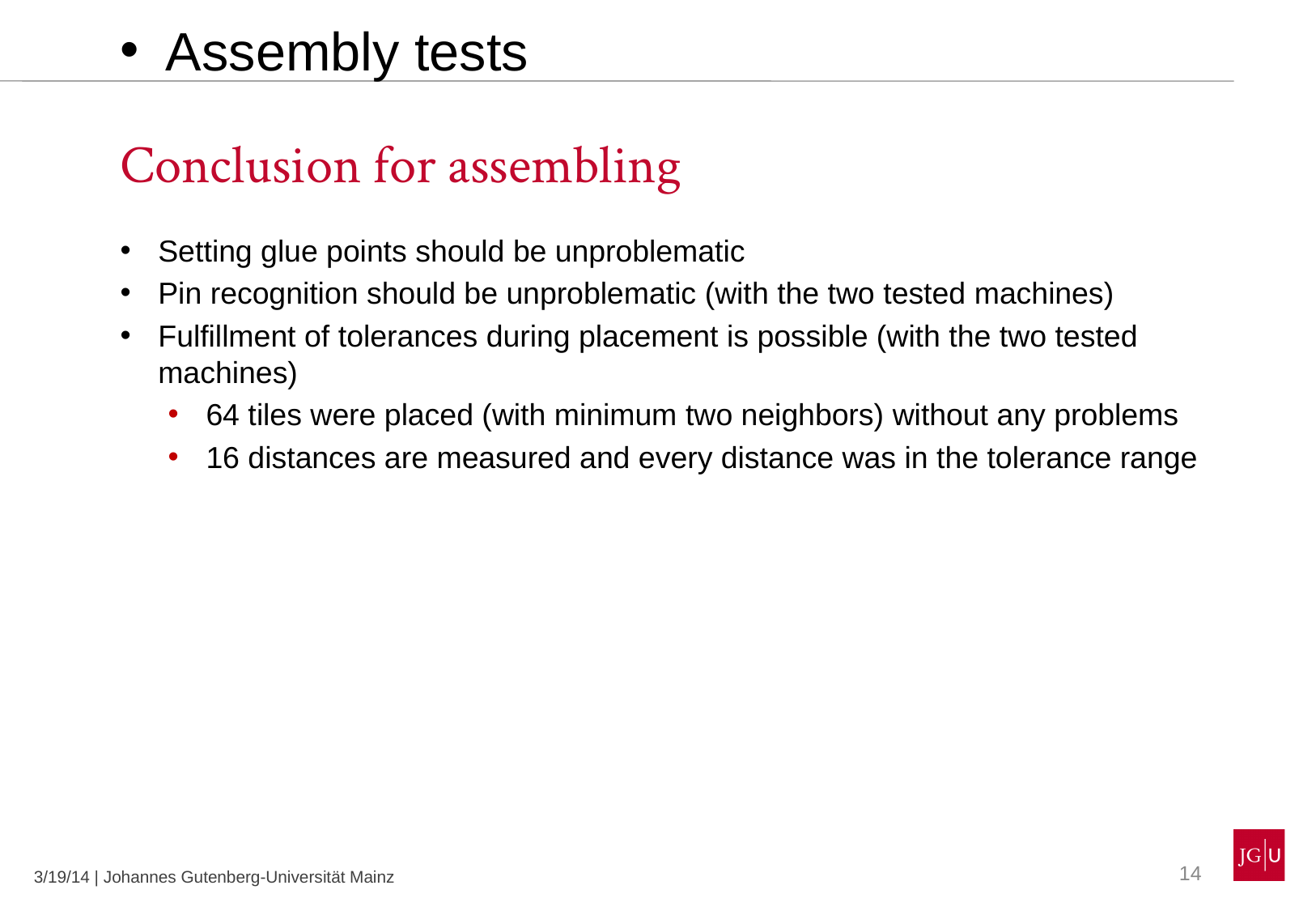

Assembly tests
Conclusion for assembling
Setting glue points should be unproblematic
Pin recognition should be unproblematic (with the two tested machines)
Fulfillment of tolerances during placement is possible (with the two tested machines)
64 tiles were placed (with minimum two neighbors) without any problems
16 distances are measured and every distance was in the tolerance range

14